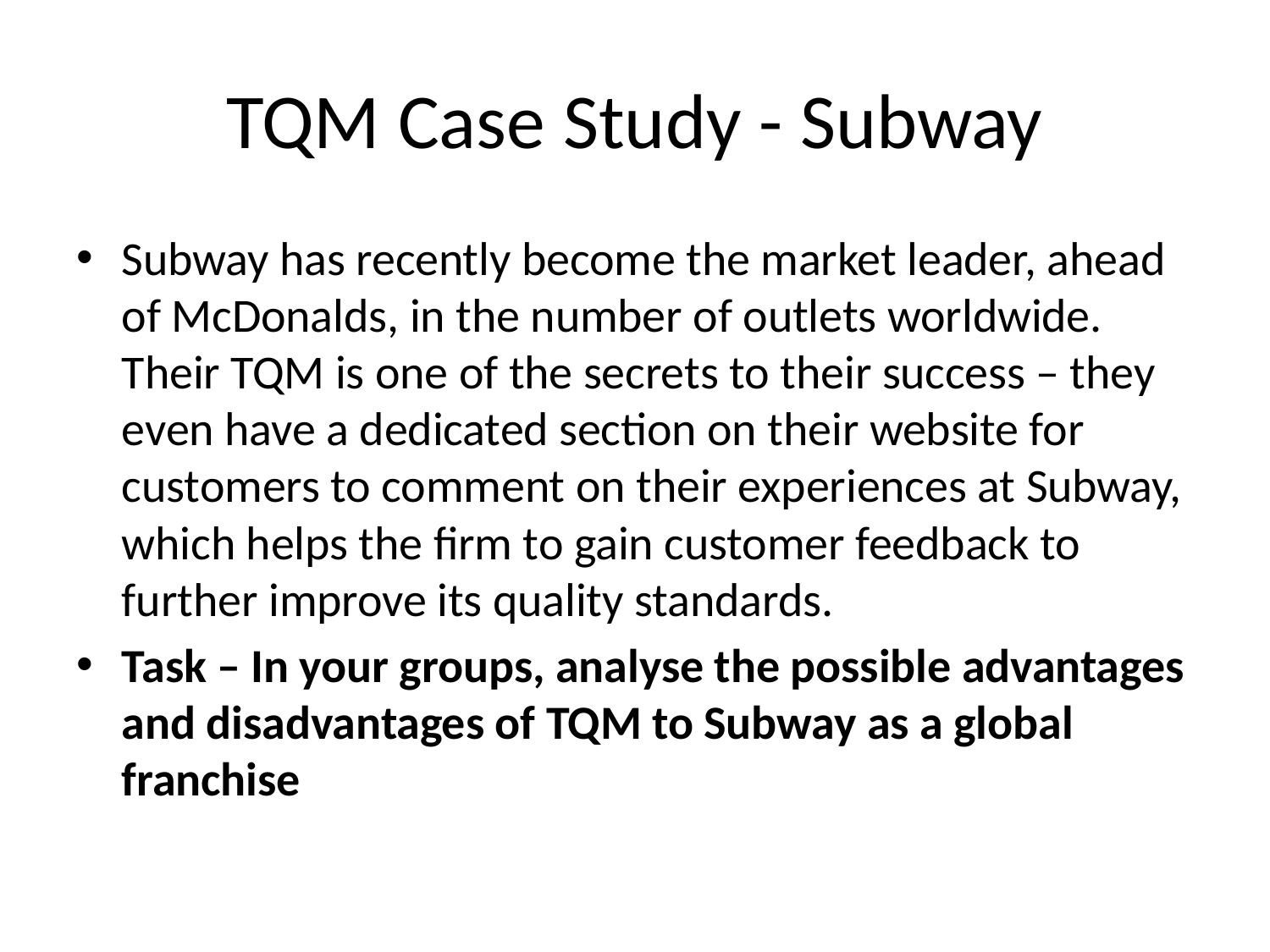

# TQM Case Study - Subway
Subway has recently become the market leader, ahead of McDonalds, in the number of outlets worldwide. Their TQM is one of the secrets to their success – they even have a dedicated section on their website for customers to comment on their experiences at Subway, which helps the firm to gain customer feedback to further improve its quality standards.
Task – In your groups, analyse the possible advantages and disadvantages of TQM to Subway as a global franchise